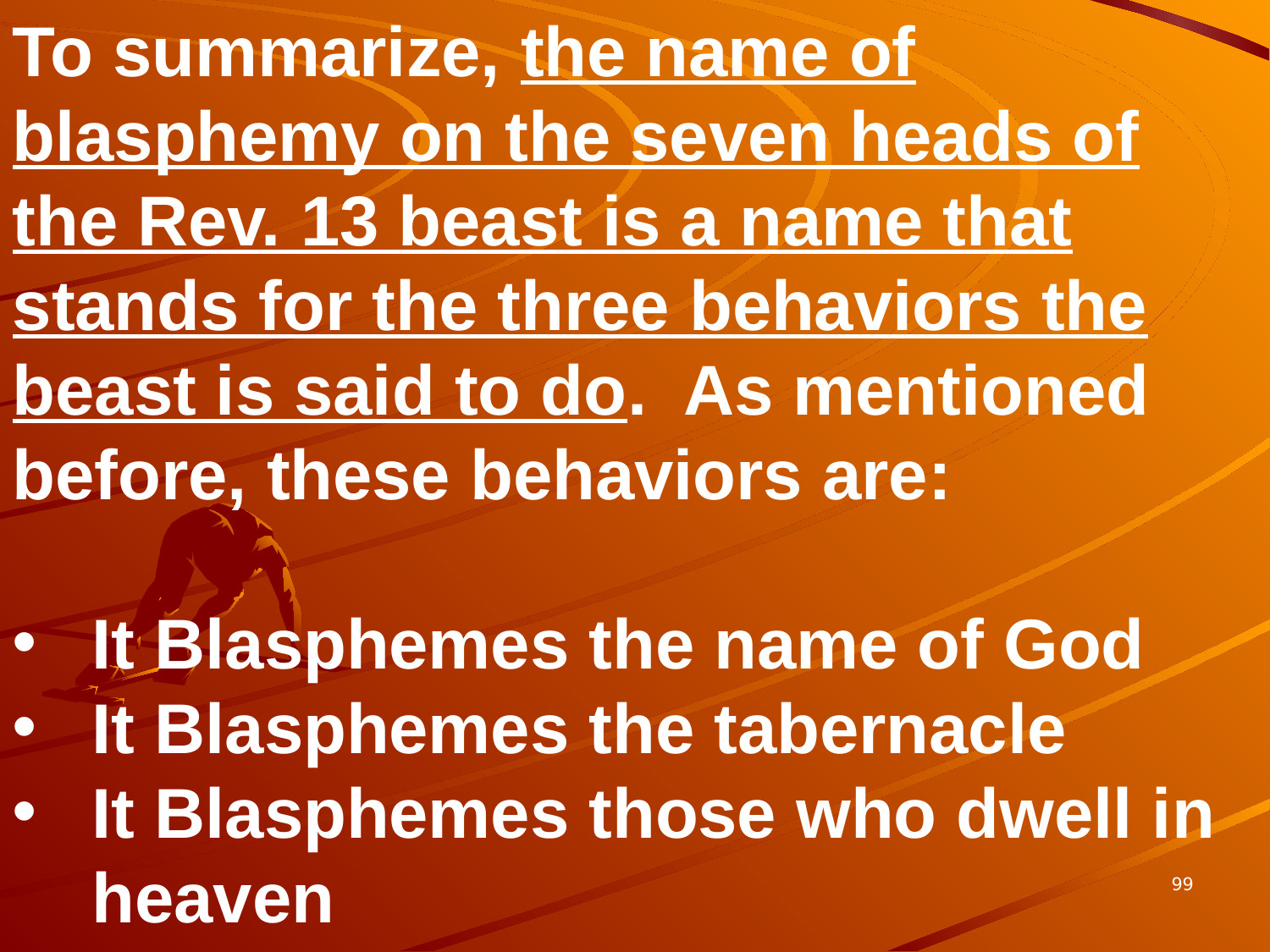

To summarize, the name of blasphemy on the seven heads of the Rev. 13 beast is a name that stands for the three behaviors the beast is said to do.  As mentioned before, these behaviors are:

It Blasphemes the name of God
It Blasphemes the tabernacle
It Blasphemes those who dwell in heaven
99